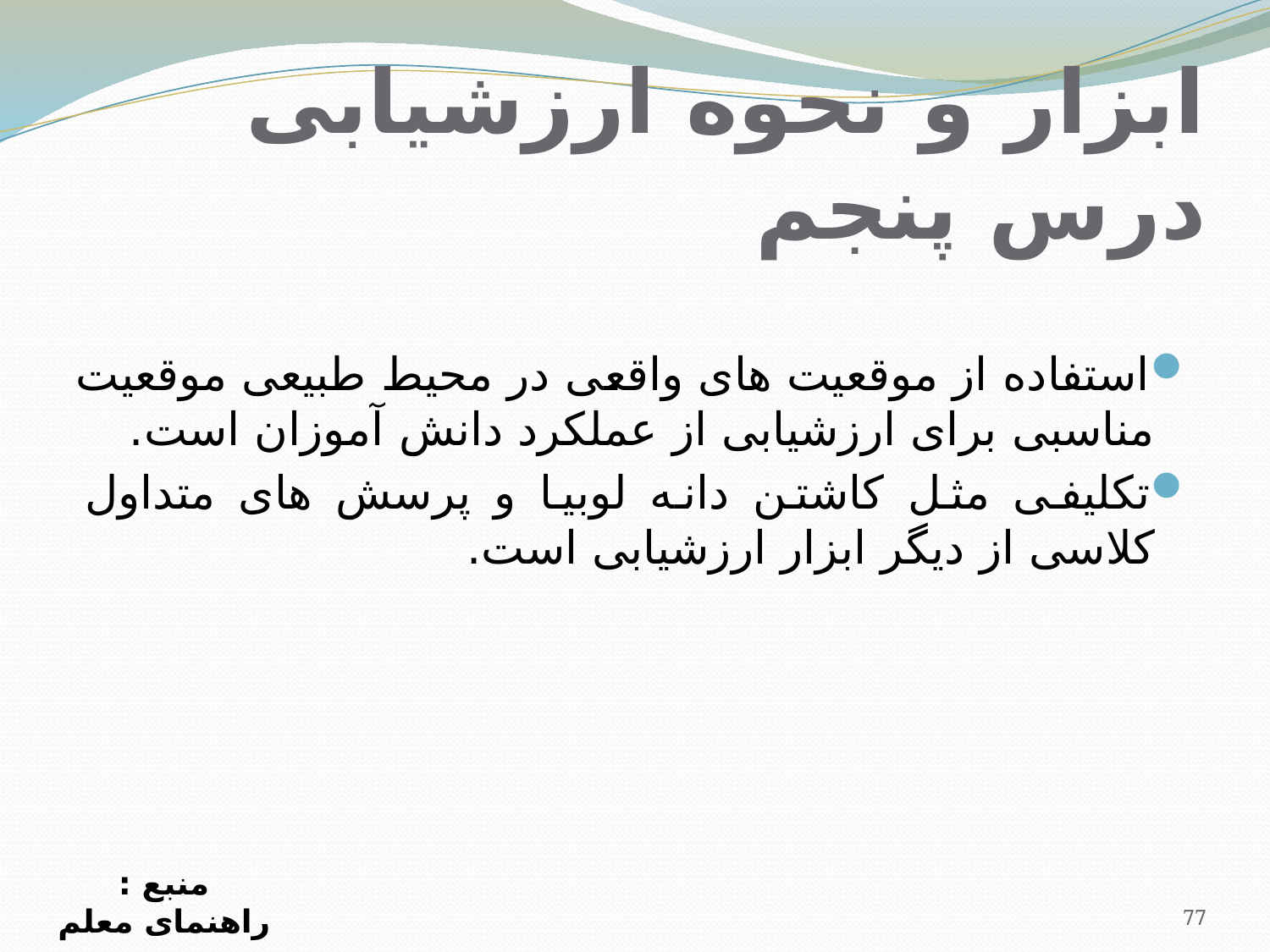

# ابزار و نحوه ارزشیابی درس پنجم
استفاده از موقعيت های واقعی در محيط طبيعی موقعيت مناسبی برای ارزشيابی از عملکرد دانش آموزان است.
تکلیفی مثل کاشتن دانه لوبیا و پرسش های متداول کلاسی از دیگر ابزار ارزشیابی است.
منبع : راهنمای معلم
77